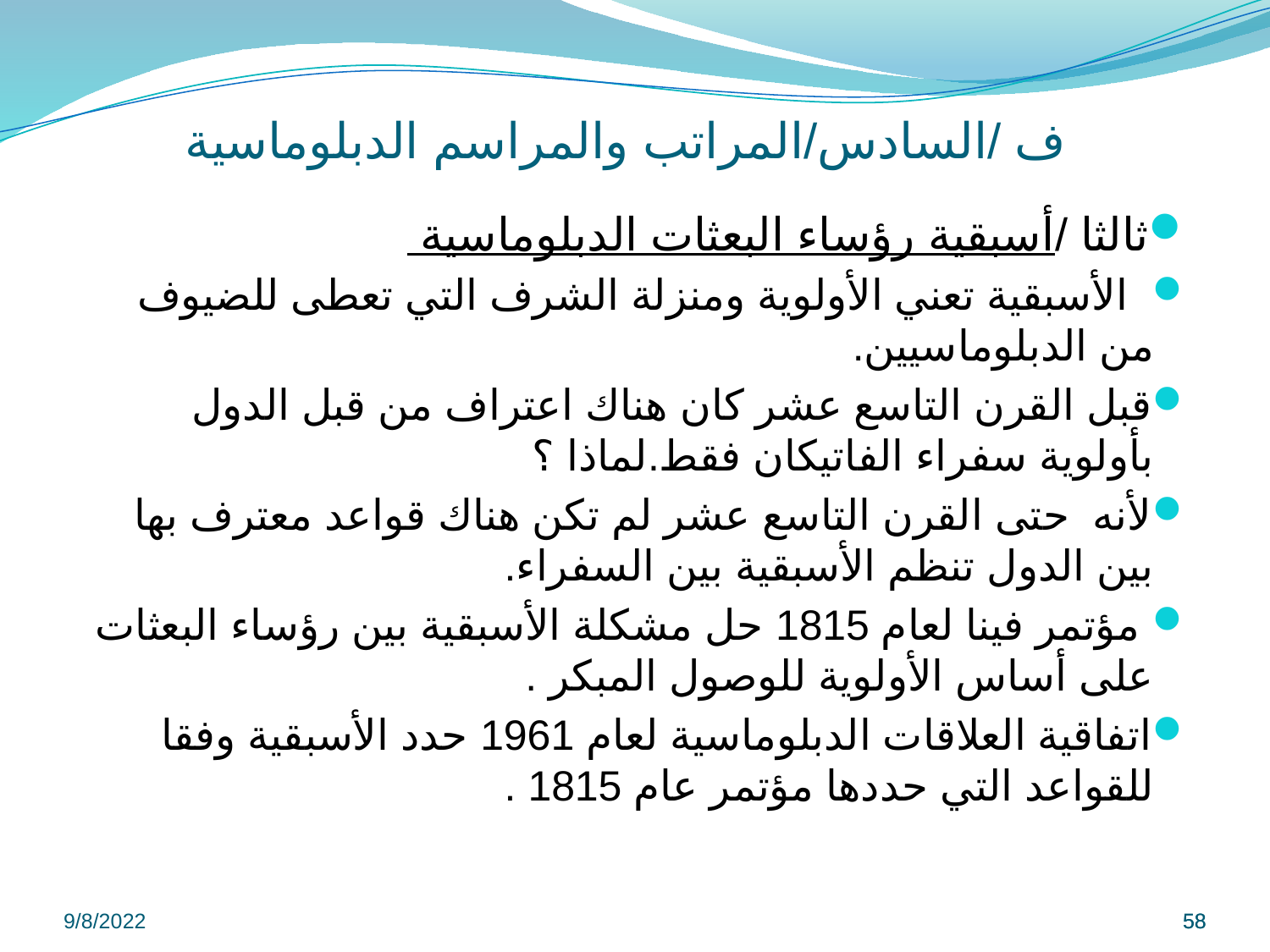

# ف /السادس/المراتب والمراسم الدبلوماسية
ثالثا /أسبقية رؤساء البعثات الدبلوماسية
  الأسبقية تعني الأولوية ومنزلة الشرف التي تعطى للضيوف من الدبلوماسيين.
قبل القرن التاسع عشر كان هناك اعتراف من قبل الدول بأولوية سفراء الفاتيكان فقط.لماذا ؟
لأنه  حتى القرن التاسع عشر لم تكن هناك قواعد معترف بها بين الدول تنظم الأسبقية بين السفراء.
 مؤتمر فينا لعام 1815 حل مشكلة الأسبقية بين رؤساء البعثات على أساس الأولوية للوصول المبكر .
اتفاقية العلاقات الدبلوماسية لعام 1961 حدد الأسبقية وفقا للقواعد التي حددها مؤتمر عام 1815 .

9/8/2022
58
58